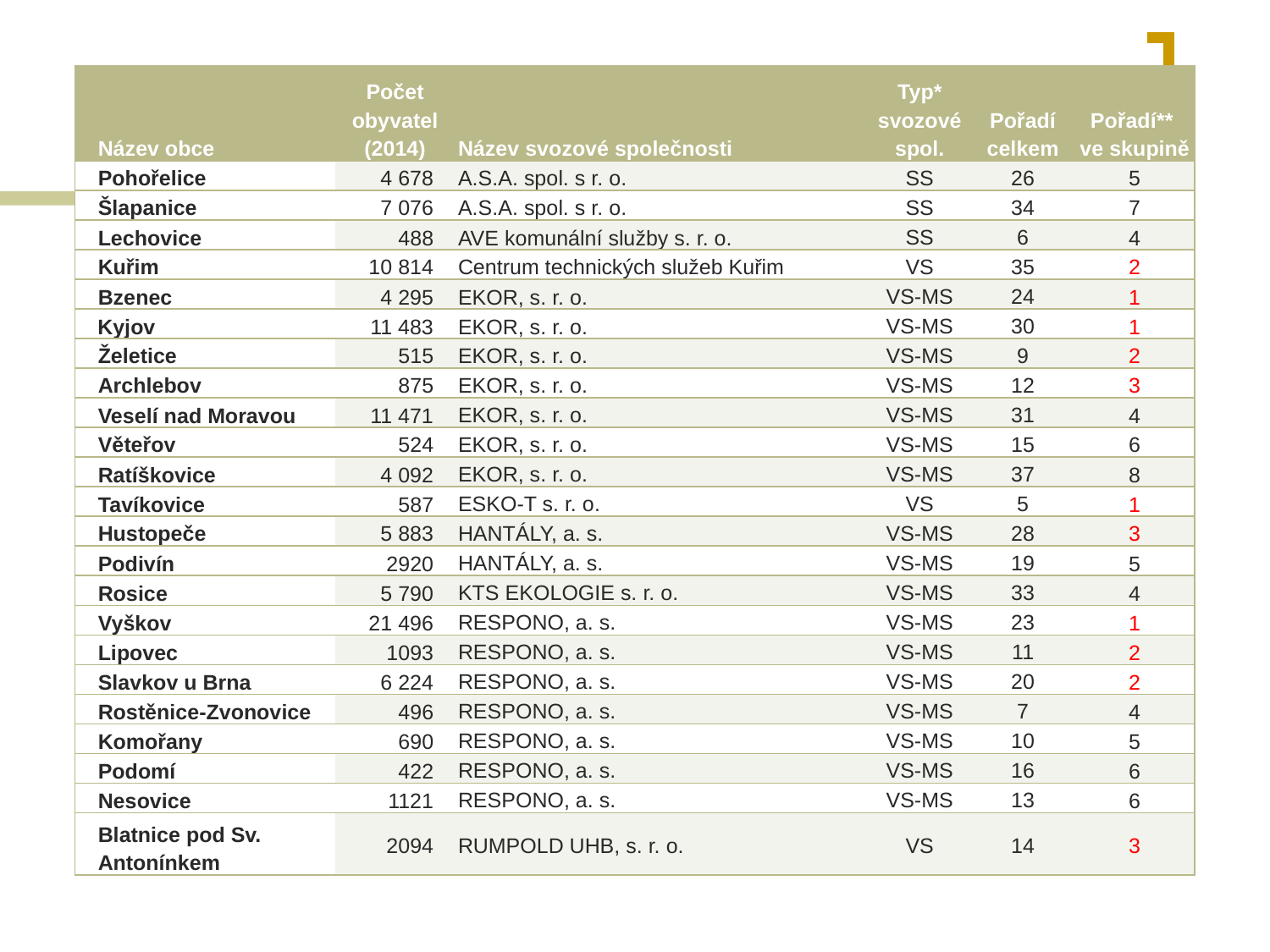

| Název obce | Počet obyvatel (2014) | Název svozové společnosti | Typ\* svozové spol. | Pořadí celkem | Pořadí\*\* ve skupině |
| --- | --- | --- | --- | --- | --- |
| Pohořelice | 4 678 | A.S.A. spol. s r. o. | SS | 26 | 5 |
| Šlapanice | 7 076 | A.S.A. spol. s r. o. | SS | 34 | 7 |
| Lechovice | 488 | AVE komunální služby s. r. o. | SS | 6 | 4 |
| Kuřim | 10 814 | Centrum technických služeb Kuřim | VS | 35 | 2 |
| Bzenec | 4 295 | EKOR, s. r. o. | VS-MS | 24 | 1 |
| Kyjov | 11 483 | EKOR, s. r. o. | VS-MS | 30 | 1 |
| Želetice | 515 | EKOR, s. r. o. | VS-MS | 9 | 2 |
| Archlebov | 875 | EKOR, s. r. o. | VS-MS | 12 | 3 |
| Veselí nad Moravou | 11 471 | EKOR, s. r. o. | VS-MS | 31 | 4 |
| Věteřov | 524 | EKOR, s. r. o. | VS-MS | 15 | 6 |
| Ratíškovice | 4 092 | EKOR, s. r. o. | VS-MS | 37 | 8 |
| Tavíkovice | 587 | ESKO-T s. r. o. | VS | 5 | 1 |
| Hustopeče | 5 883 | HANTÁLY, a. s. | VS-MS | 28 | 3 |
| Podivín | 2920 | HANTÁLY, a. s. | VS-MS | 19 | 5 |
| Rosice | 5 790 | KTS EKOLOGIE s. r. o. | VS-MS | 33 | 4 |
| Vyškov | 21 496 | RESPONO, a. s. | VS-MS | 23 | 1 |
| Lipovec | 1093 | RESPONO, a. s. | VS-MS | 11 | 2 |
| Slavkov u Brna | 6 224 | RESPONO, a. s. | VS-MS | 20 | 2 |
| Rostěnice-Zvonovice | 496 | RESPONO, a. s. | VS-MS | 7 | 4 |
| Komořany | 690 | RESPONO, a. s. | VS-MS | 10 | 5 |
| Podomí | 422 | RESPONO, a. s. | VS-MS | 16 | 6 |
| Nesovice | 1121 | RESPONO, a. s. | VS-MS | 13 | 6 |
| Blatnice pod Sv. Antonínkem | 2094 | RUMPOLD UHB, s. r. o. | VS | 14 | 3 |